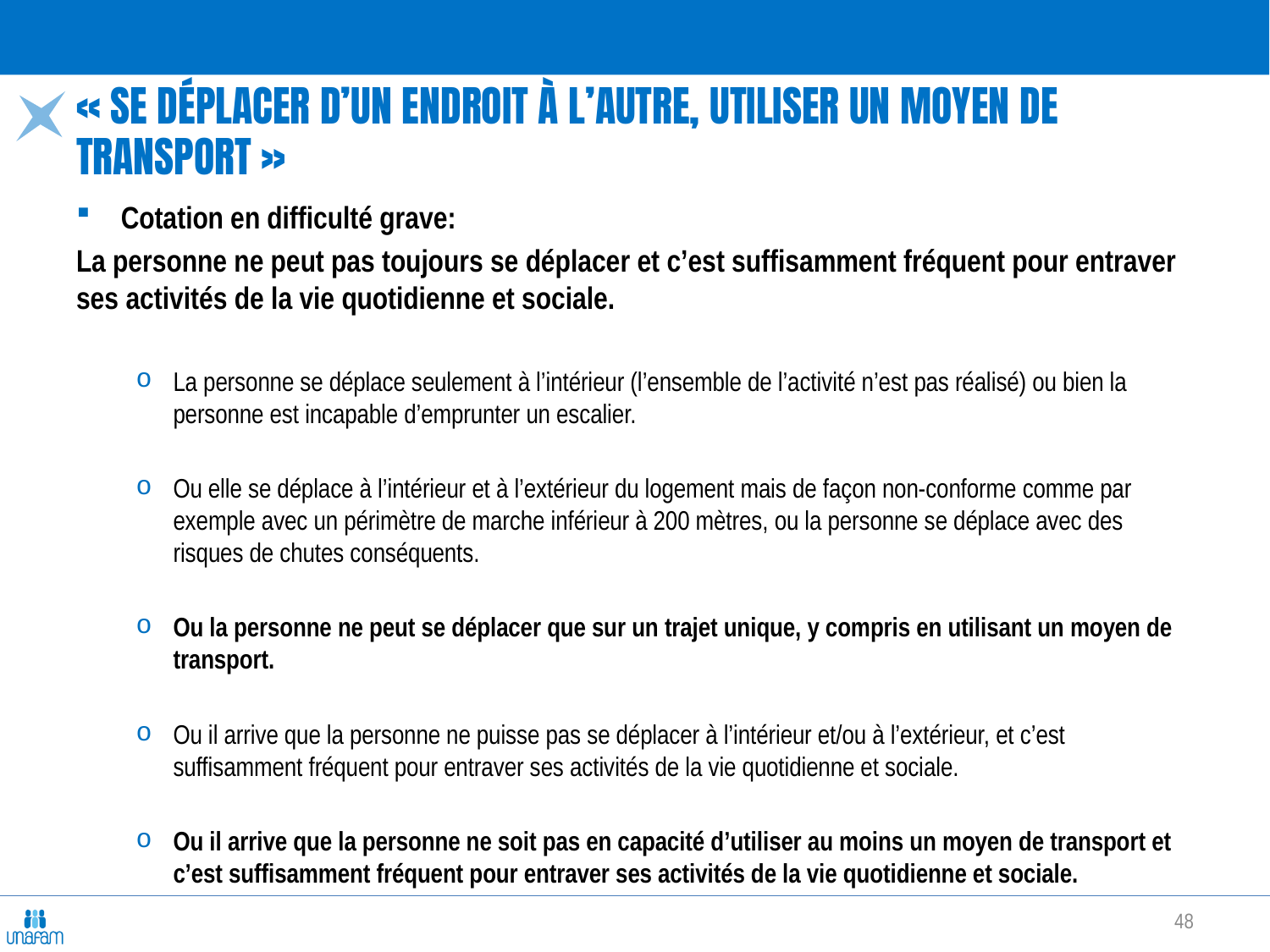

# « se déplacer d’un endroit à l’autre, utiliser un moyen de transport »
Cotation en difficulté grave:
La personne ne peut pas toujours se déplacer et c’est suffisamment fréquent pour entraver ses activités de la vie quotidienne et sociale.

La personne se déplace seulement à l’intérieur (l’ensemble de l’activité n’est pas réalisé) ou bien la personne est incapable d’emprunter un escalier.

Ou elle se déplace à l’intérieur et à l’extérieur du logement mais de façon non-conforme comme par exemple avec un périmètre de marche inférieur à 200 mètres, ou la personne se déplace avec des risques de chutes conséquents.

Ou la personne ne peut se déplacer que sur un trajet unique, y compris en utilisant un moyen de transport.

Ou il arrive que la personne ne puisse pas se déplacer à l’intérieur et/ou à l’extérieur, et c’est suffisamment fréquent pour entraver ses activités de la vie quotidienne et sociale.

Ou il arrive que la personne ne soit pas en capacité d’utiliser au moins un moyen de transport et c’est suffisamment fréquent pour entraver ses activités de la vie quotidienne et sociale.

48